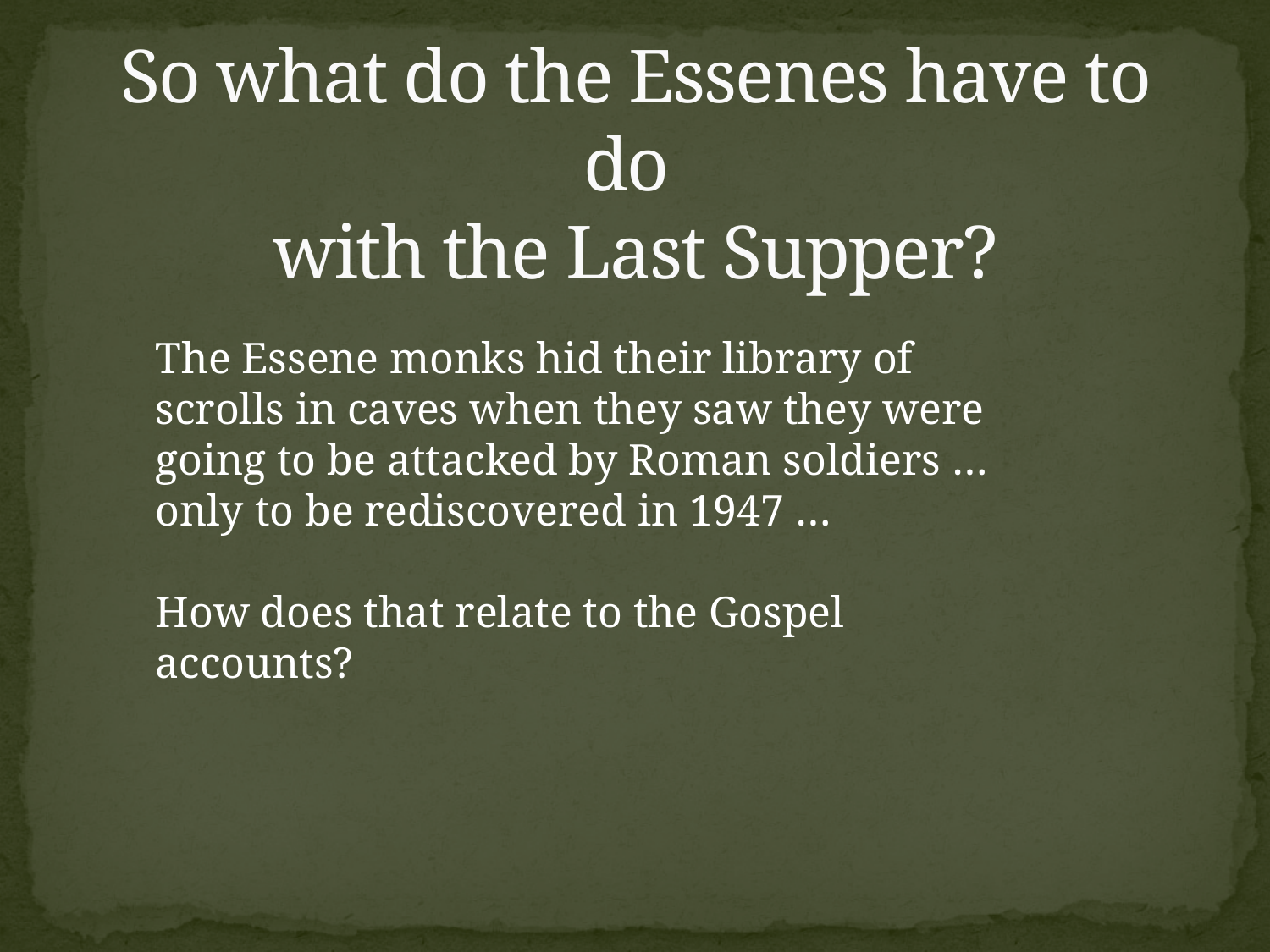

# So what do the Essenes have to do with the Last Supper?
The Essene monks hid their library of scrolls in caves when they saw they were going to be attacked by Roman soldiers … only to be rediscovered in 1947 …

How does that relate to the Gospel accounts?